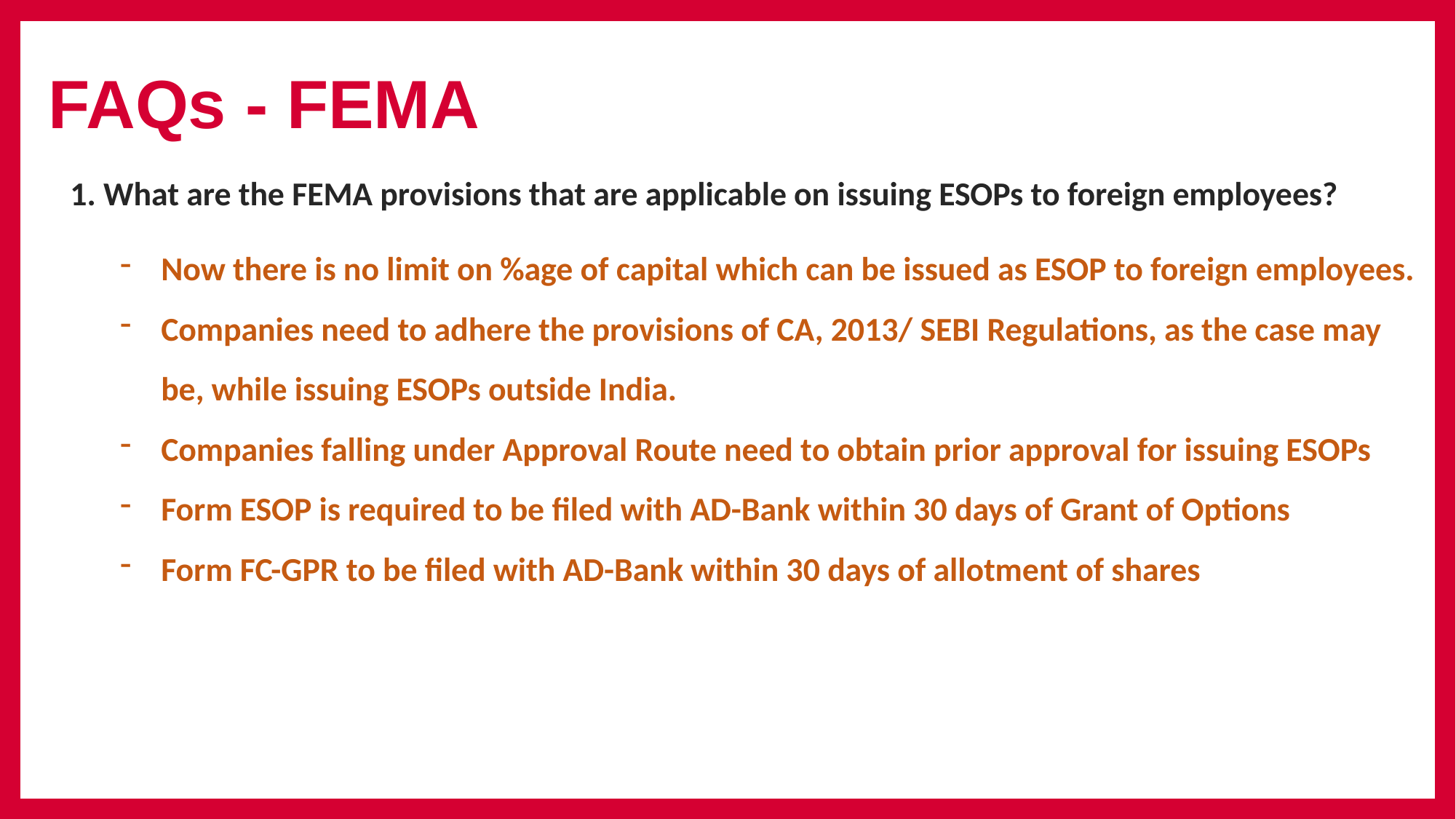

FAQs - FEMA
1. What are the FEMA provisions that are applicable on issuing ESOPs to foreign employees?
Now there is no limit on %age of capital which can be issued as ESOP to foreign employees.
Companies need to adhere the provisions of CA, 2013/ SEBI Regulations, as the case may be, while issuing ESOPs outside India.
Companies falling under Approval Route need to obtain prior approval for issuing ESOPs
Form ESOP is required to be filed with AD-Bank within 30 days of Grant of Options
Form FC-GPR to be filed with AD-Bank within 30 days of allotment of shares